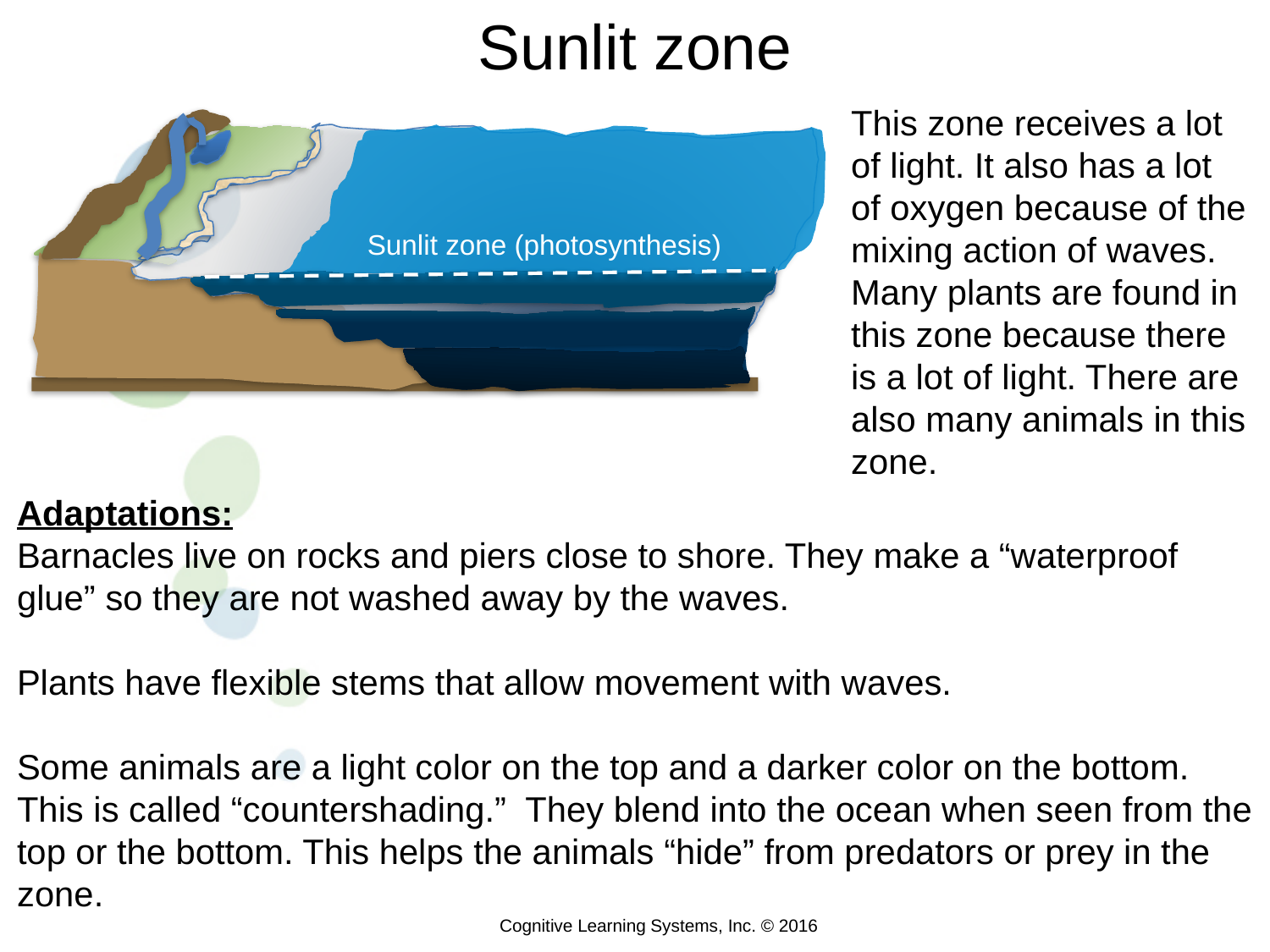

Sunlit zone
This zone receives a lot of light. It also has a lot of oxygen because of the mixing action of waves. Many plants are found in this zone because there is a lot of light. There are also many animals in this zone.

  crust

Sunlit zone (photosynthesis)

Adaptations:
Barnacles live on rocks and piers close to shore. They make a “waterproof glue” so they are not washed away by the waves.

Plants have flexible stems that allow movement with waves.

Some animals are a light color on the top and a darker color on the bottom. This is called “countershading.”  They blend into the ocean when seen from the top or the bottom. This helps the animals “hide” from predators or prey in the zone.
Cognitive Learning Systems, Inc. © 2016